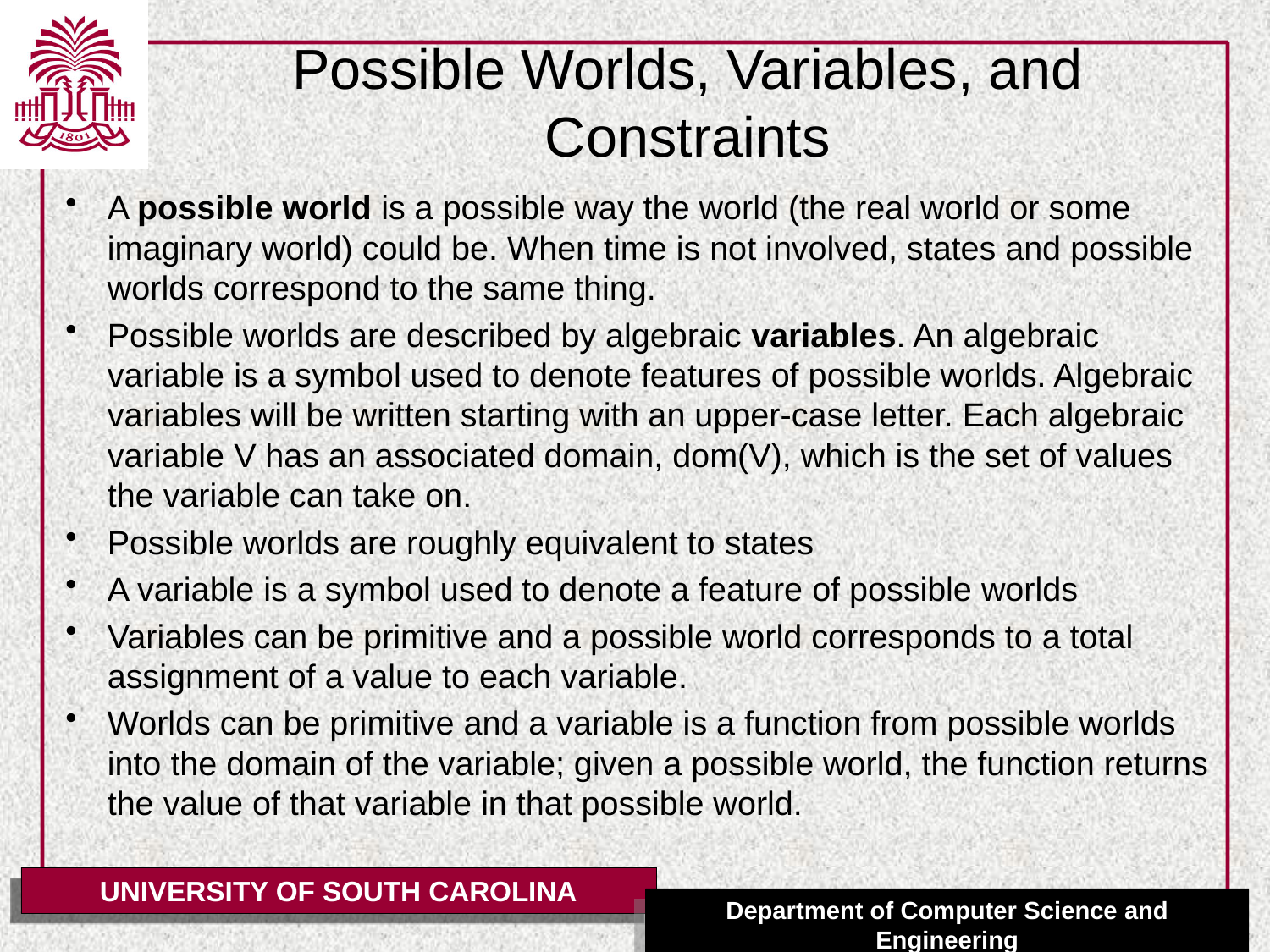

# Possible Worlds, Variables, and Constraints
A possible world is a possible way the world (the real world or some imaginary world) could be. When time is not involved, states and possible worlds correspond to the same thing.
Possible worlds are described by algebraic variables. An algebraic variable is a symbol used to denote features of possible worlds. Algebraic variables will be written starting with an upper-case letter. Each algebraic variable V has an associated domain, dom(V), which is the set of values the variable can take on.
Possible worlds are roughly equivalent to states
A variable is a symbol used to denote a feature of possible worlds
Variables can be primitive and a possible world corresponds to a total assignment of a value to each variable.
Worlds can be primitive and a variable is a function from possible worlds into the domain of the variable; given a possible world, the function returns the value of that variable in that possible world.